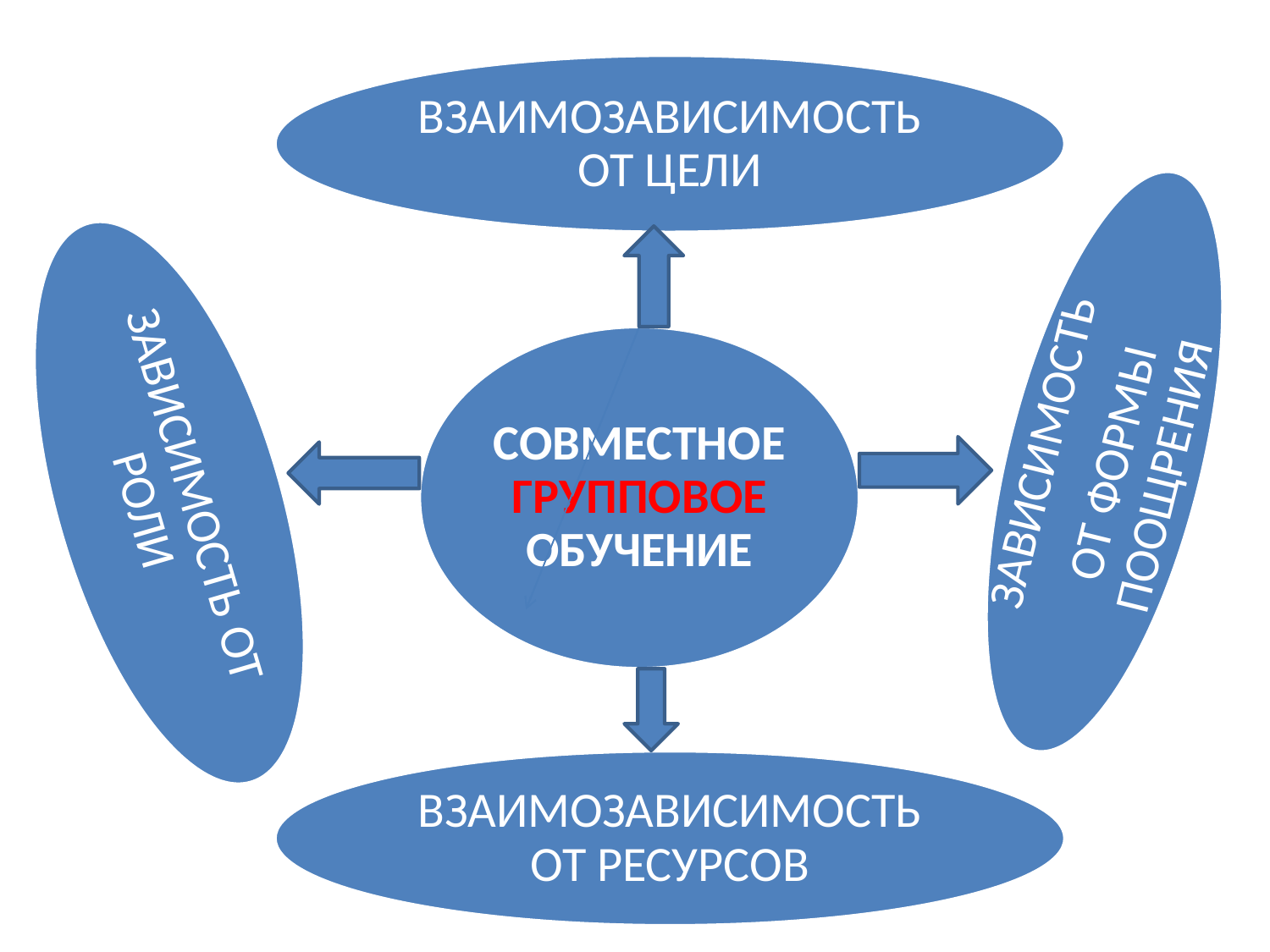

ВЗАИМОЗАВИСИМОСТЬ ОТ ЦЕЛИ
СОВМЕСТНОЕ ГРУППОВОЕ ОБУЧЕНИЕ
ЗАВИСИМОСТЬ
ОТ ФОРМЫ ПООЩРЕНИЯ
ЗАВИСИМОСТЬ ОТ РОЛИ
ВЗАИМОЗАВИСИМОСТЬ ОТ РЕСУРСОВ